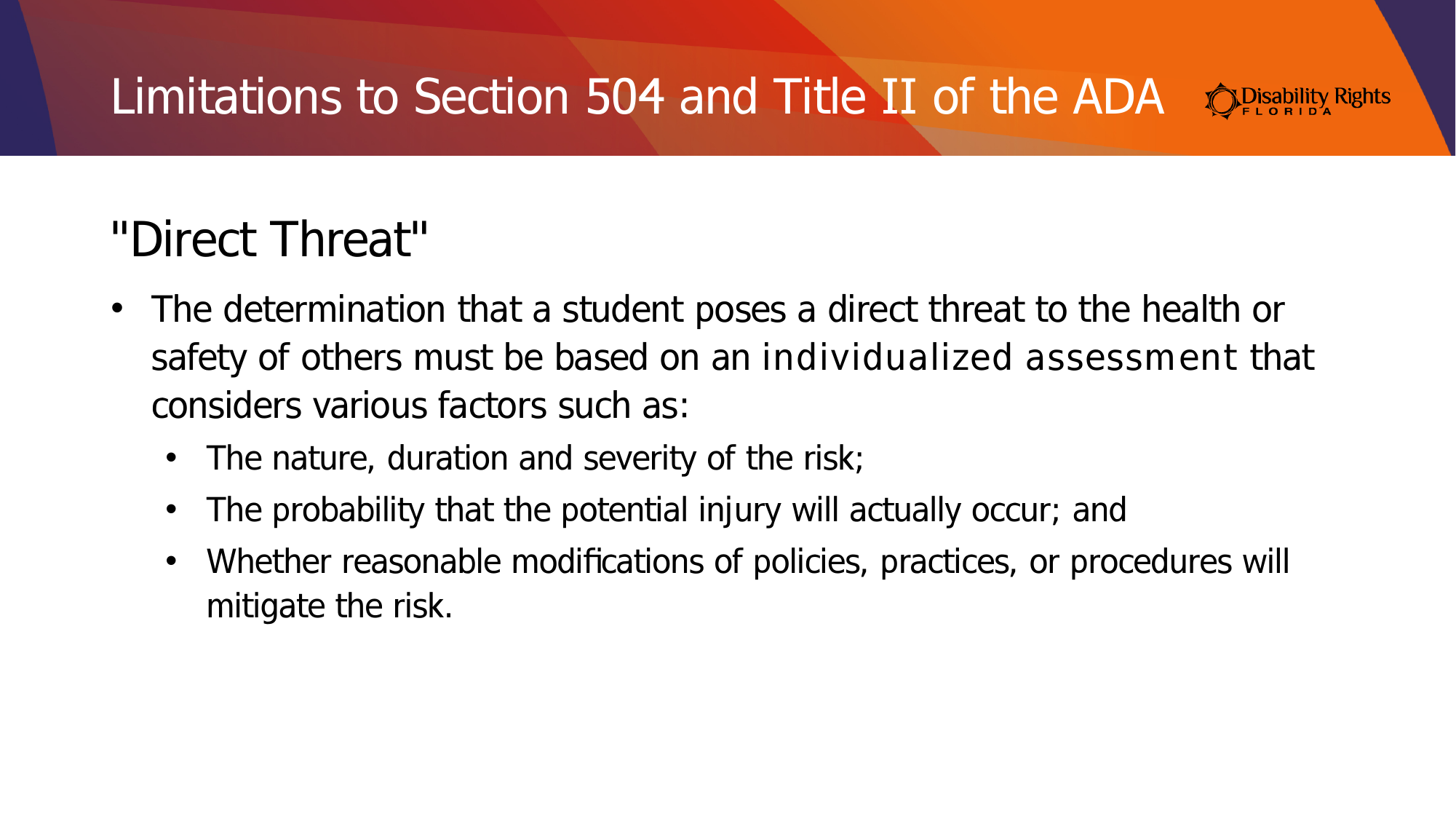

# Limitations to Section 504 and Title II of the ADA
"Direct Threat"
The determination that a student poses a direct threat to the health or safety of others must be based on an individualized assessment that considers various factors such as:
The nature, duration and severity of the risk;
The probability that the potential injury will actually occur; and
Whether reasonable modifications of policies, practices, or procedures will mitigate the risk.